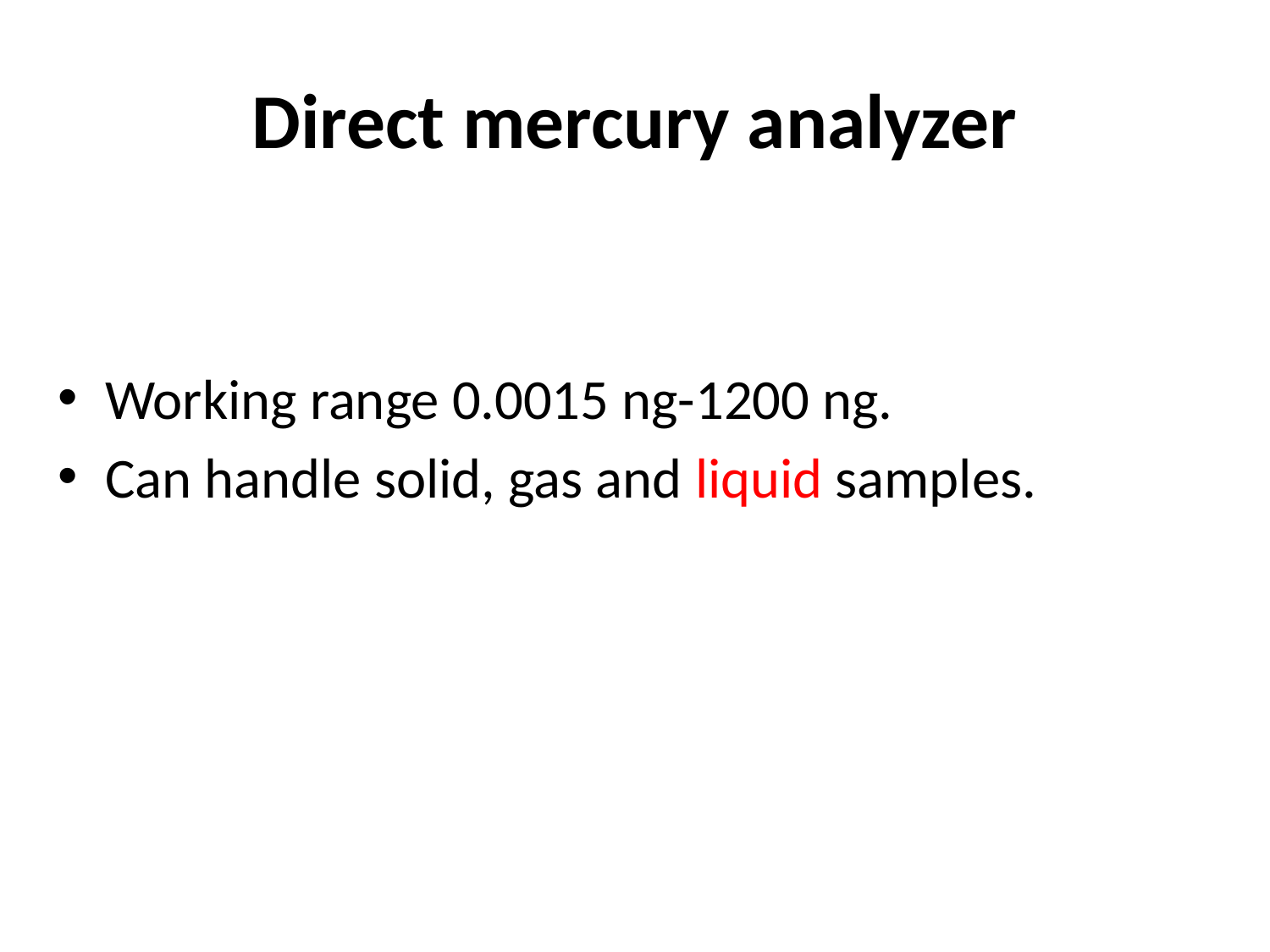

# Direct mercury analyzer
Working range 0.0015 ng-1200 ng.
Can handle solid, gas and liquid samples.